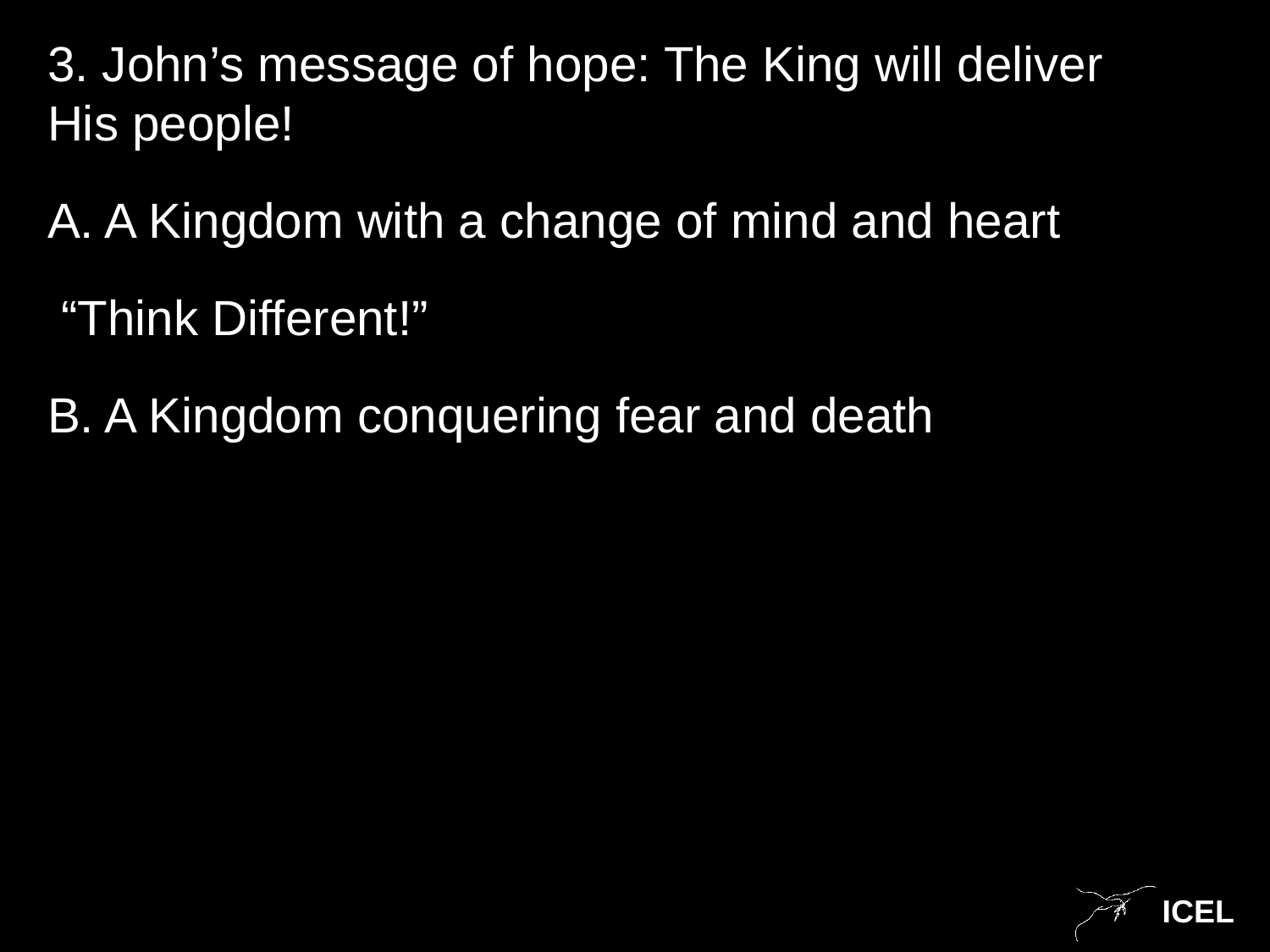

3. John’s message of hope: The King will deliver His people!

A. A Kingdom with a change of mind and heart

 “Think Different!”

B. A Kingdom conquering fear and death